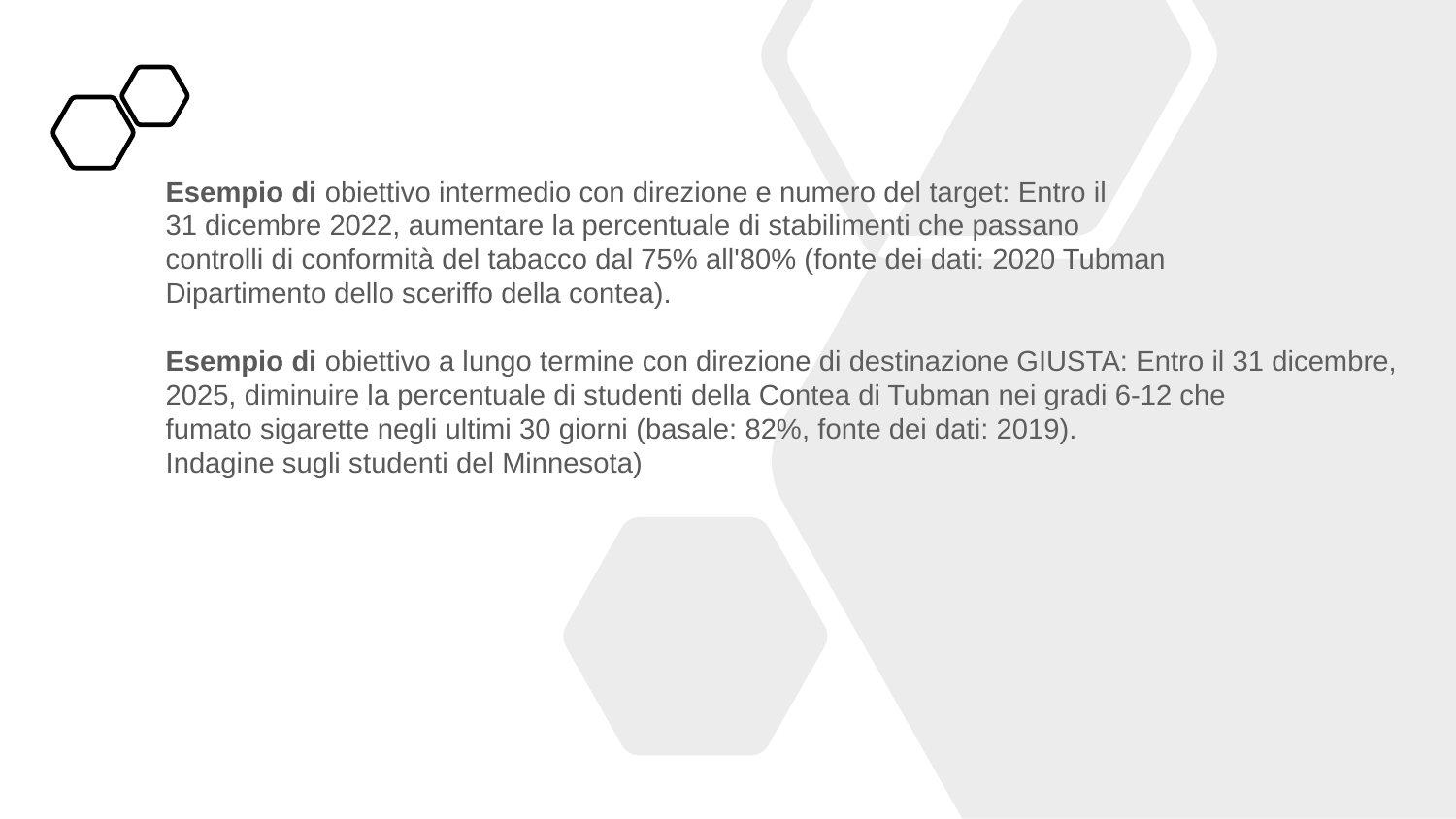

Esempio di obiettivo intermedio con direzione e numero del target: Entro il
31 dicembre 2022, aumentare la percentuale di stabilimenti che passano
controlli di conformità del tabacco dal 75% all'80% (fonte dei dati: 2020 Tubman
Dipartimento dello sceriffo della contea).

Esempio di obiettivo a lungo termine con direzione di destinazione GIUSTA: Entro il 31 dicembre,
2025, diminuire la percentuale di studenti della Contea di Tubman nei gradi 6-12 che
fumato sigarette negli ultimi 30 giorni (basale: 82%, fonte dei dati: 2019).
Indagine sugli studenti del Minnesota)